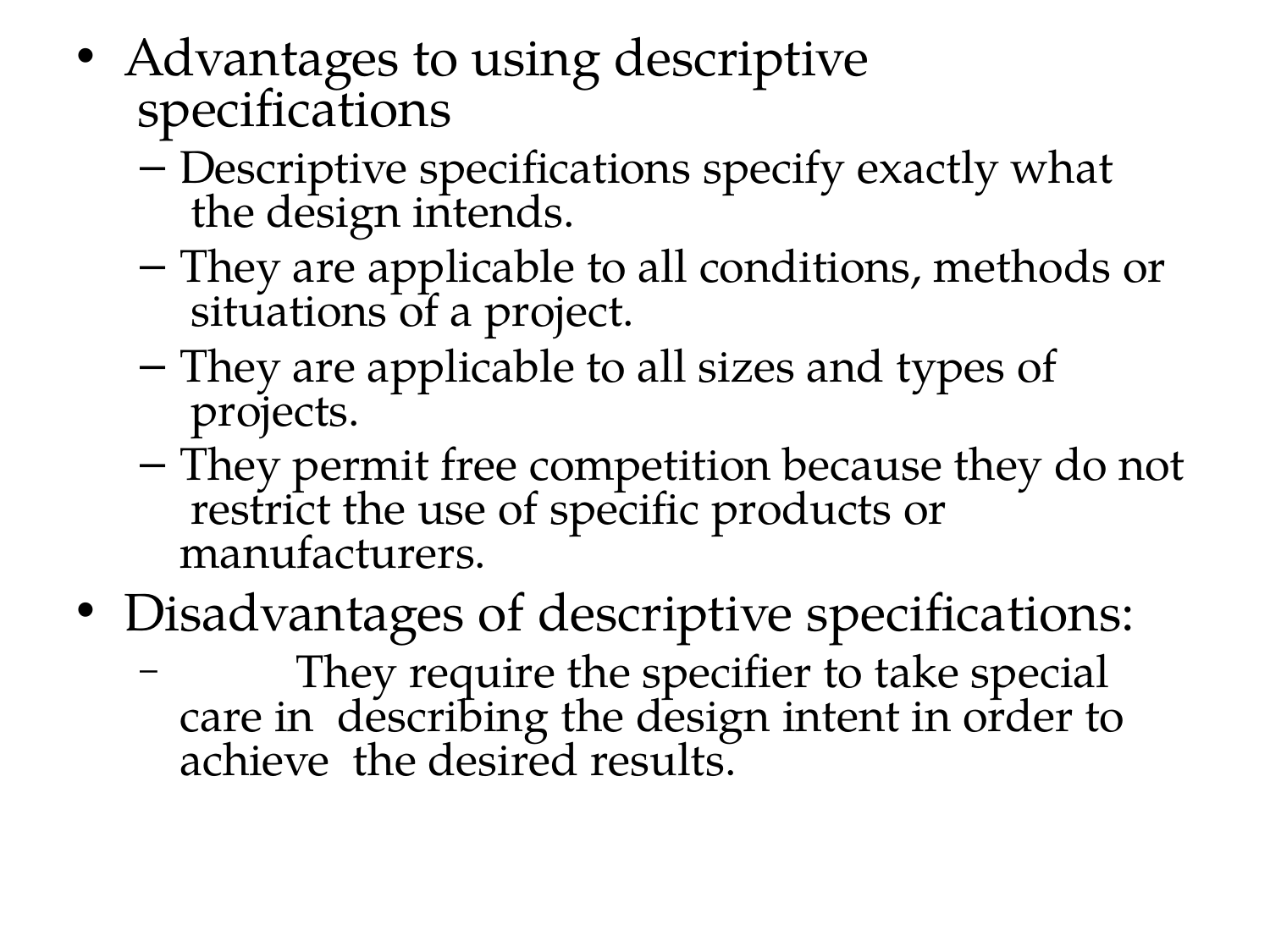

Advantages to using descriptive  specifications
Descriptive specifications specify exactly what  the design intends.
They are applicable to all conditions, methods or  situations of a project.
They are applicable to all sizes and types of  projects.
They permit free competition because they do not  restrict the use of specific products or  manufacturers.
Disadvantages of descriptive specifications:
	They require the specifier to take special care in  describing the design intent in order to achieve  the desired results.